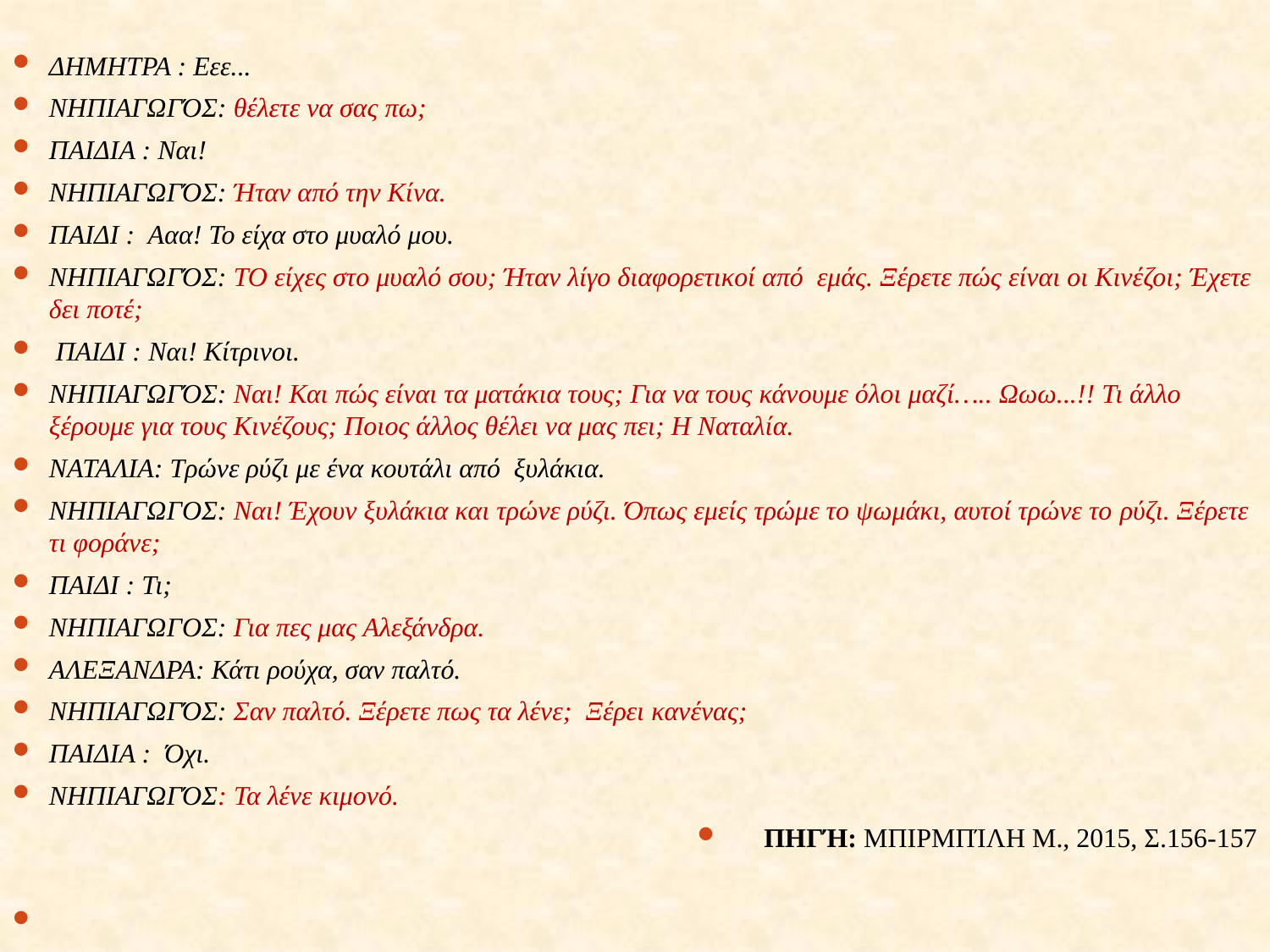

Δημητρα : Εεε...
Νηπιαγωγός: θέλετε να σας πω;
Παιδια : Ναι!
Νηπιαγωγός: Ήταν από την Κίνα.
Παιδι :  Ααα! Το είχα στο μυαλό μου.
Νηπιαγωγός: Το είχες στο μυαλό σου; Ήταν λίγο διαφορετικοί από  εμάς. Ξέρετε πώς είναι οι Κινέζοι; Έχετε δει ποτέ;
 Παιδι : Ναι! Κίτρινοι.
Νηπιαγωγός: Ναι! Και πώς είναι τα ματάκια τους; Για να τους κάνουμε όλοι μαζί….. Ωωω...!! Τι άλλο ξέρουμε για τους Κινέζους; Ποιος άλλος θέλει να μας πει; Η Ναταλία.
Ναταλια: Τρώνε ρύζι με ένα κουτάλι από  ξυλάκια.
Νηπιαγωγοσ: Ναι! Έχουν ξυλάκια και τρώνε ρύζι. Όπως εμείς τρώμε το ψωμάκι, αυτοί τρώνε το ρύζι. Ξέρετε τι φοράνε;
Παιδι : Τι;
Νηπιαγωγοσ: Για πες μας Αλεξάνδρα.
ΑΛΕΞΑΝΔΡΑ: Κάτι ρούχα, σαν παλτό.
Νηπιαγωγός: Σαν παλτό. Ξέρετε πως τα λένε;  Ξέρει κανένας;
Παιδια :  Όχι.
Νηπιαγωγός: Τα λένε κιμονό.
Πηγή: Μπιρμπίλη Μ., 2015, σ.156-157